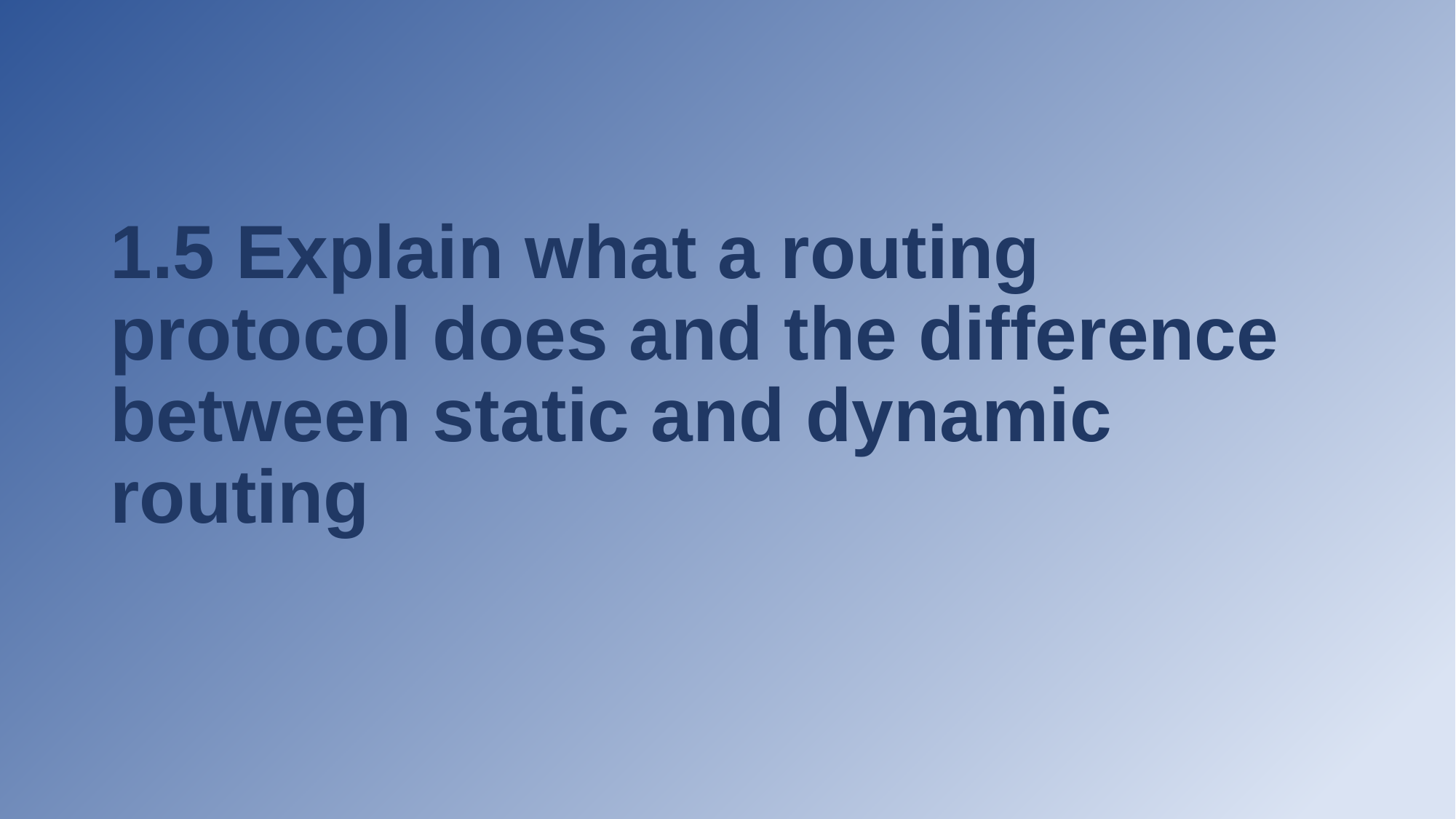

# 1.5 Explain what a routing protocol does and the difference between static and dynamic routing